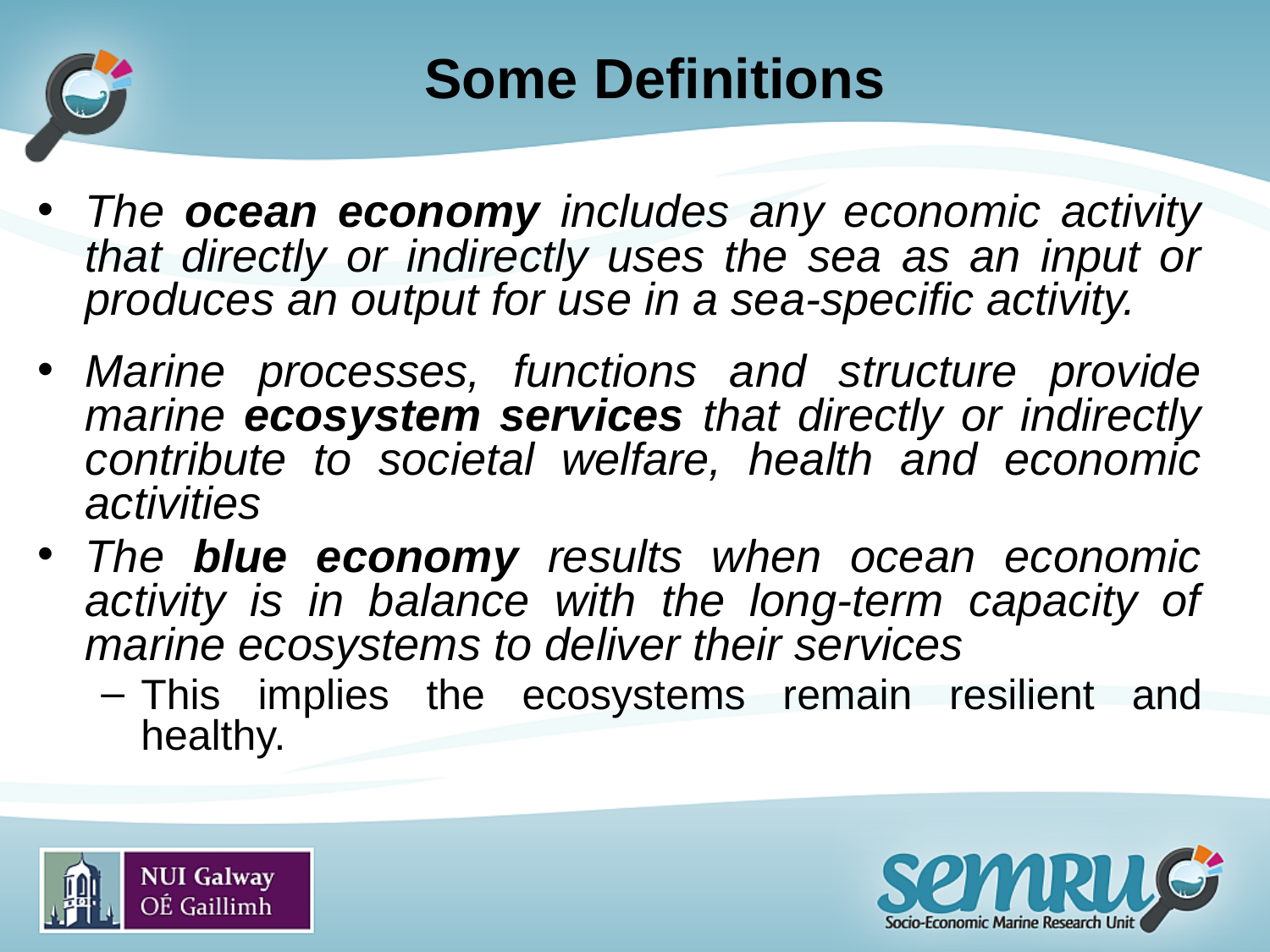

# Some Definitions
The ocean economy includes any economic activity that directly or indirectly uses the sea as an input or produces an output for use in a sea-specific activity.

Marine processes, functions and structure provide marine ecosystem services that directly or indirectly contribute to societal welfare, health and economic activities
The blue economy results when ocean economic activity is in balance with the long-term capacity of marine ecosystems to deliver their services
This implies the ecosystems remain resilient and healthy.